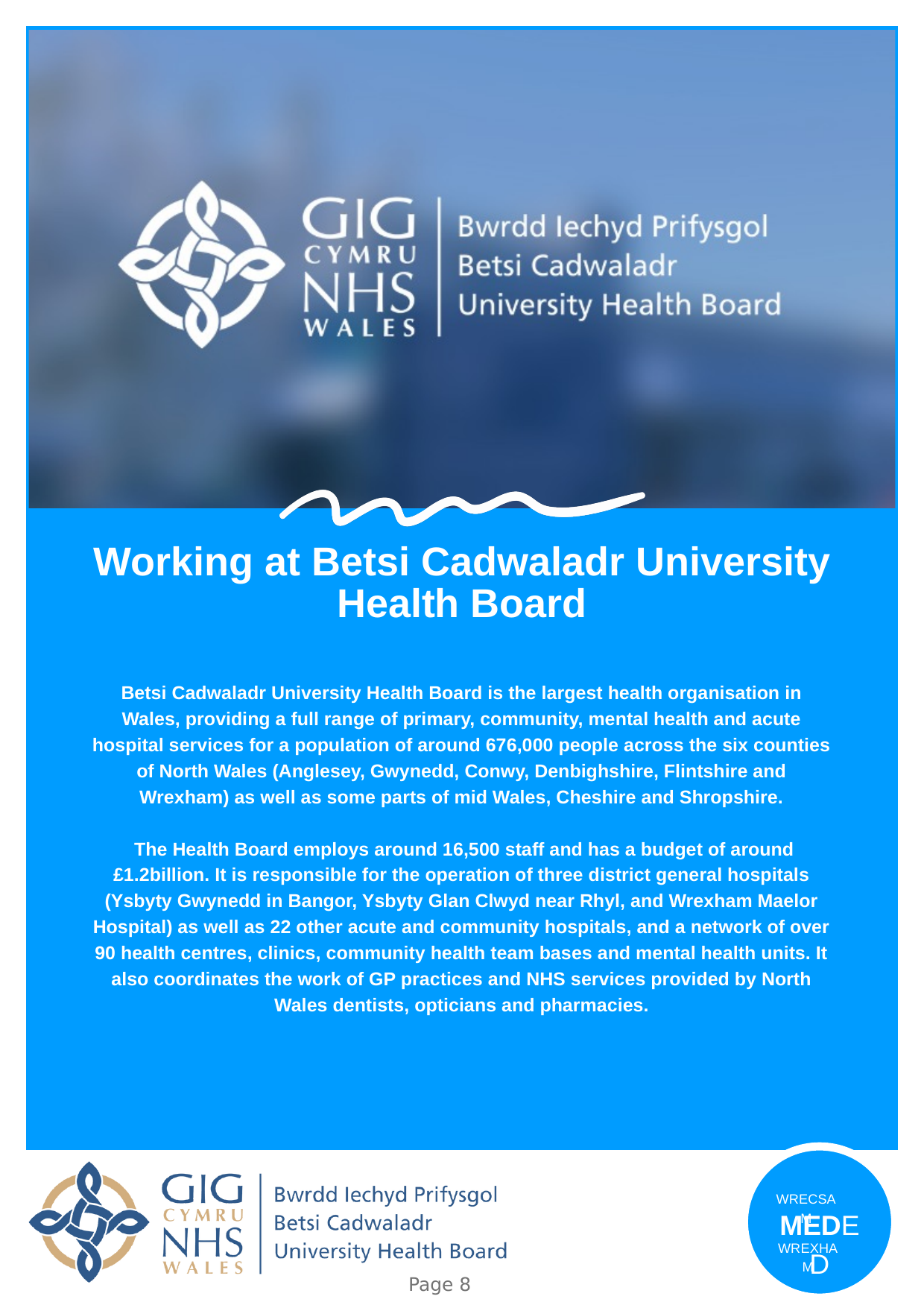

Working at Betsi Cadwaladr University Health Board

Betsi Cadwaladr University Health Board is the largest health organisation in Wales, providing a full range of primary, community, mental health and acute hospital services for a population of around 676,000 people across the six counties of North Wales (Anglesey, Gwynedd, Conwy, Denbighshire, Flintshire and Wrexham) as well as some parts of mid Wales, Cheshire and Shropshire.

 The Health Board employs around 16,500 staff and has a budget of around £1.2billion. It is responsible for the operation of three district general hospitals (Ysbyty Gwynedd in Bangor, Ysbyty Glan Clwyd near Rhyl, and Wrexham Maelor Hospital) as well as 22 other acute and community hospitals, and a network of over 90 health centres, clinics, community health team bases and mental health units. It also coordinates the work of GP practices and NHS services provided by North Wales dentists, opticians and pharmacies.

WRECSAM
MEDED
WREXHAM

Page 8